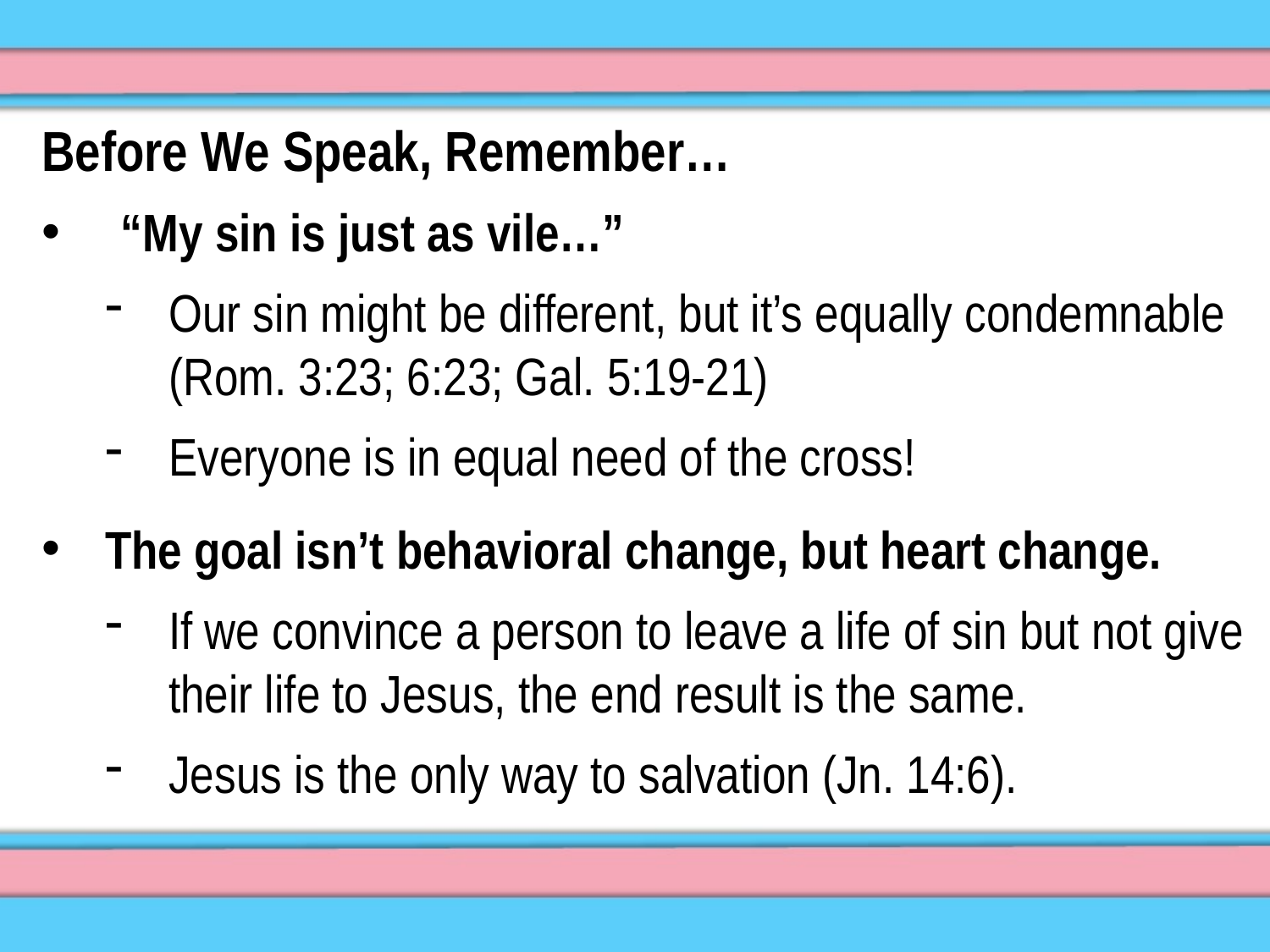

Before We Speak, Remember…

“My sin is just as vile…”

Our sin might be different, but it’s equally condemnable (Rom. 3:23; 6:23; Gal. 5:19-21)

Everyone is in equal need of the cross!

The goal isn’t behavioral change, but heart change.

If we convince a person to leave a life of sin but not give their life to Jesus, the end result is the same.

Jesus is the only way to salvation (Jn. 14:6).